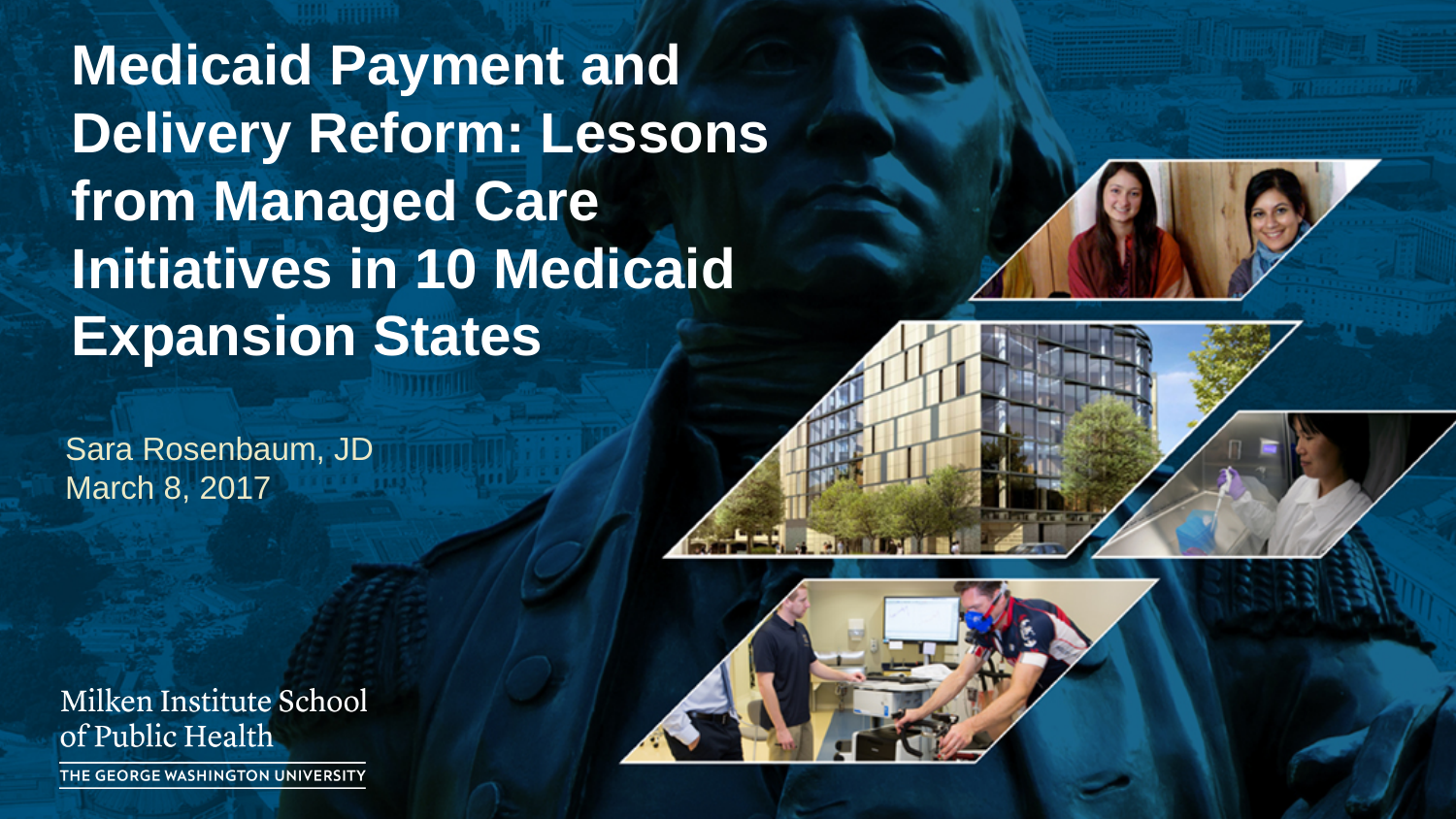

# Medicaid Payment and Delivery Reform: Lessons from Managed Care Initiatives in 10 Medicaid Expansion States
Sara Rosenbaum, JD
March 8, 2017